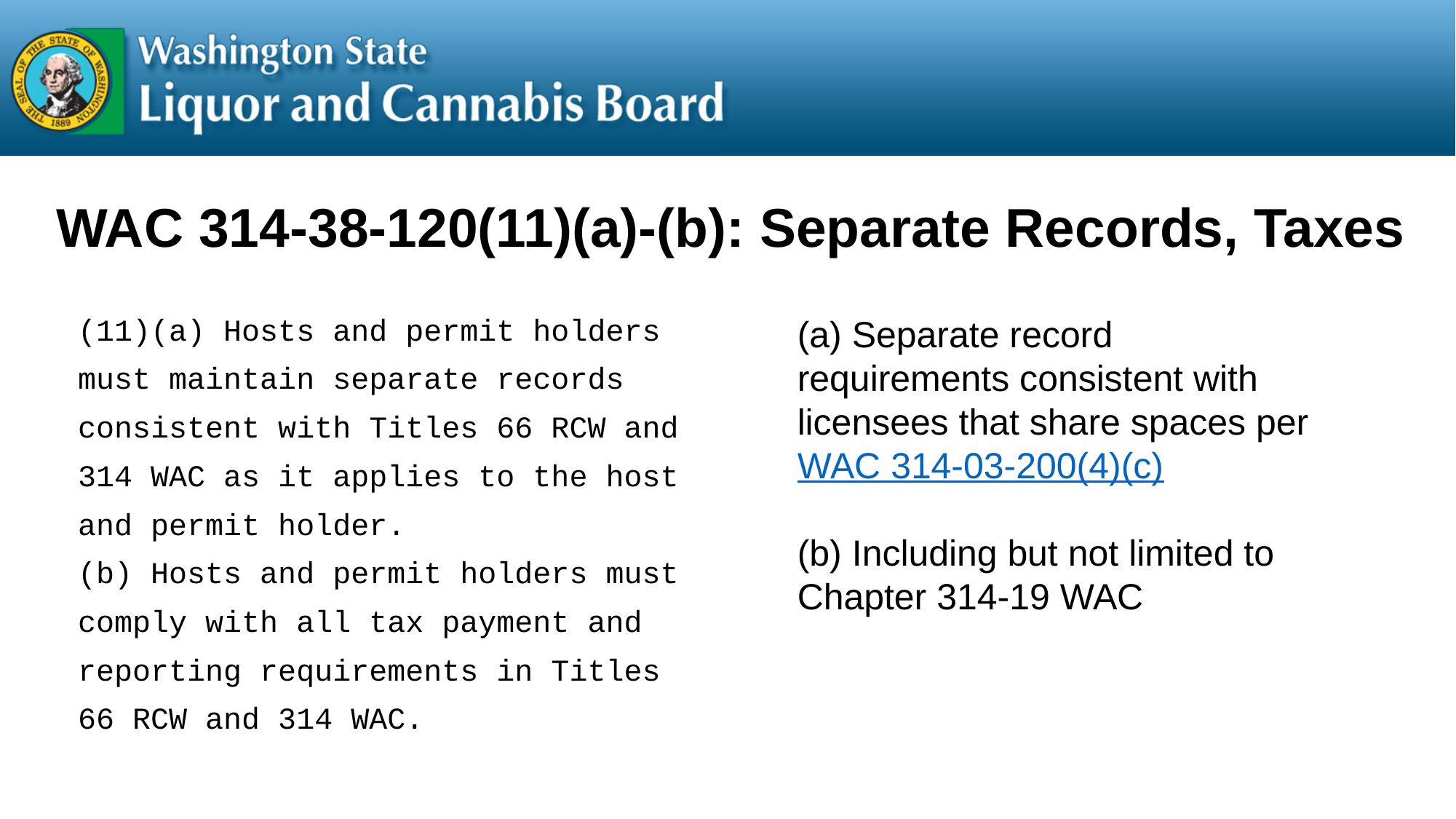

# WAC 314-38-120(11)(a)-(b): Separate Records, Taxes
(11)(a) Hosts and permit holders must maintain separate records consistent with Titles 66 RCW and 314 WAC as it applies to the host and permit holder.
(b) Hosts and permit holders must comply with all tax payment and reporting requirements in Titles 66 RCW and 314 WAC.

(a) Separate record requirements consistent with licensees that share spaces per WAC 314-03-200(4)(c)

(b) Including but not limited to Chapter 314-19 WAC